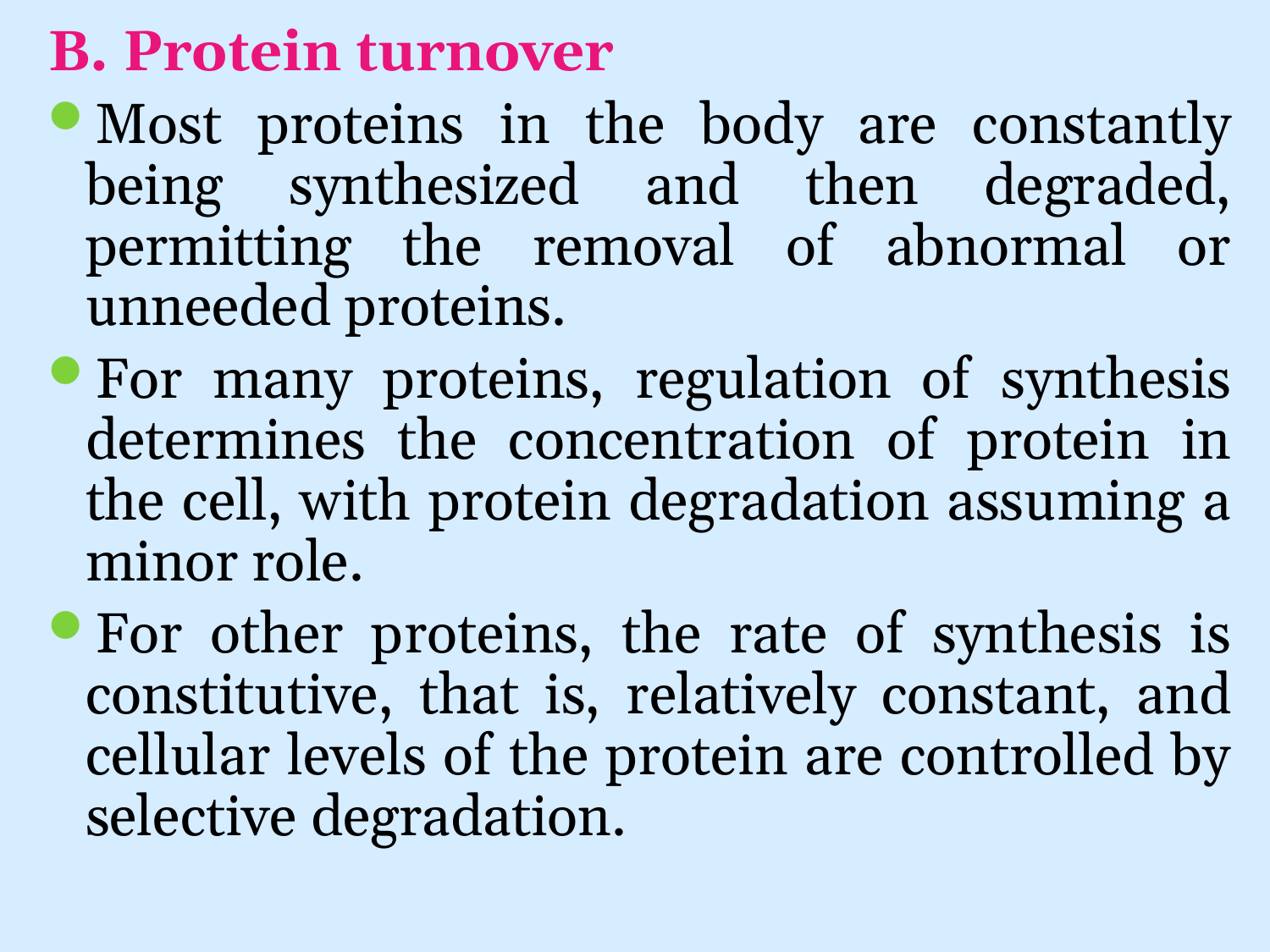

B. Protein turnover
Most proteins in the body are constantly being synthesized and then degraded, permitting the removal of abnormal or unneeded proteins.
For many proteins, regulation of synthesis determines the concentration of protein in the cell, with protein degradation assuming a minor role.
For other proteins, the rate of synthesis is constitutive, that is, relatively constant, and cellular levels of the protein are controlled by selective degradation.